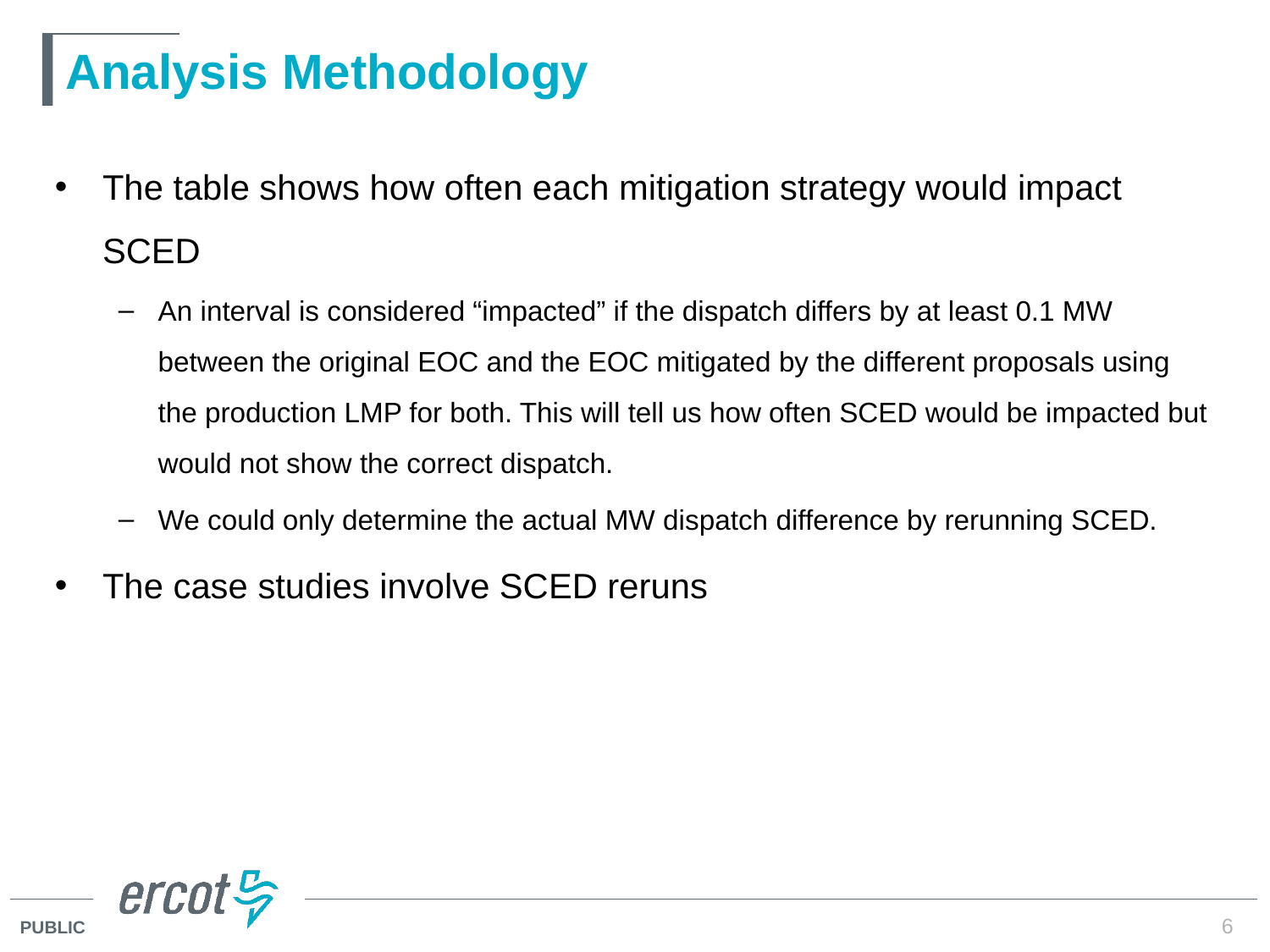

# Analysis Methodology
The table shows how often each mitigation strategy would impact SCED
An interval is considered “impacted” if the dispatch differs by at least 0.1 MW between the original EOC and the EOC mitigated by the different proposals using the production LMP for both. This will tell us how often SCED would be impacted but would not show the correct dispatch.
We could only determine the actual MW dispatch difference by rerunning SCED.
The case studies involve SCED reruns
6